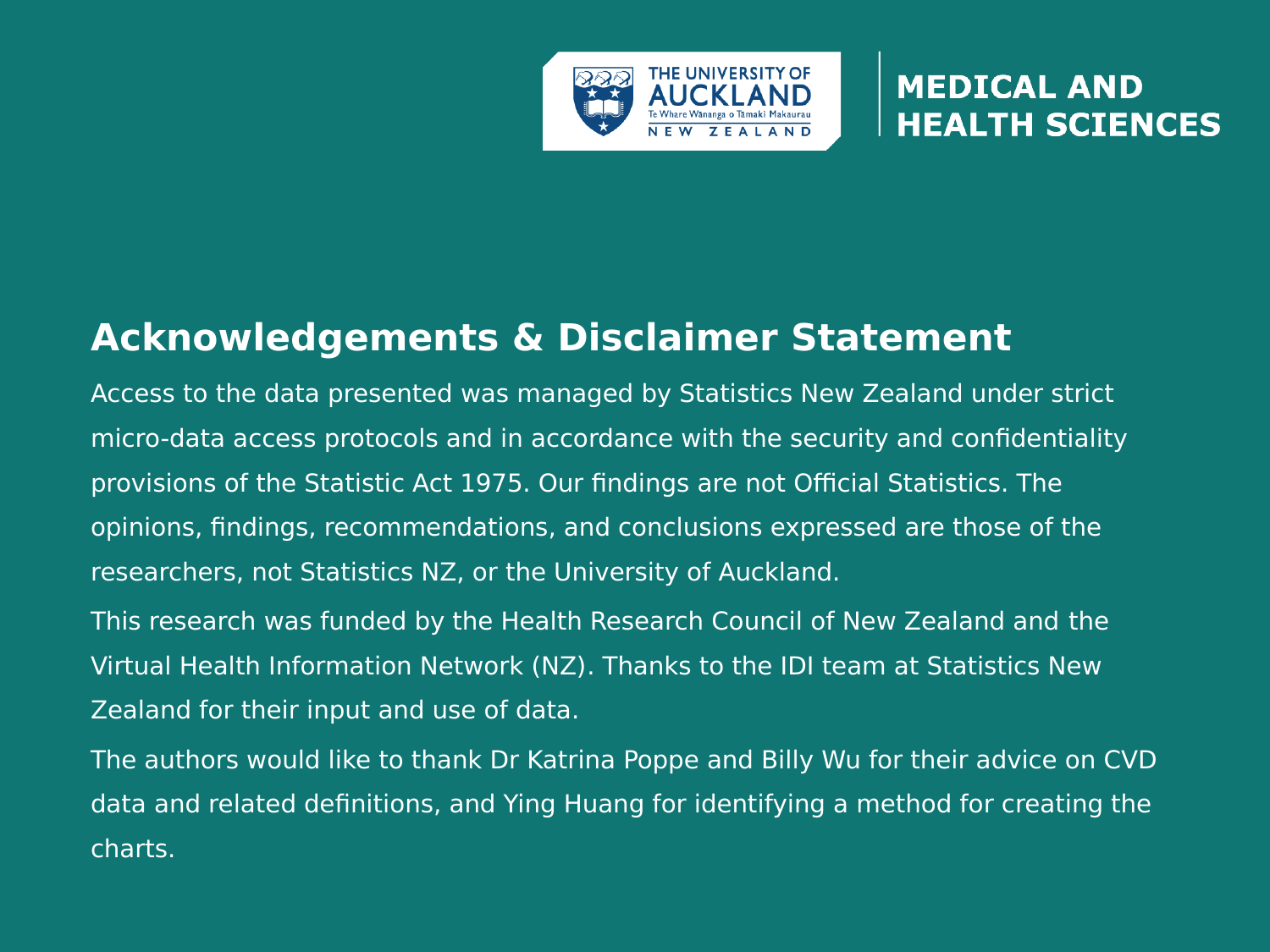

Acknowledgements & Disclaimer Statement
Access to the data presented was managed by Statistics New Zealand under strict micro-data access protocols and in accordance with the security and confidentiality provisions of the Statistic Act 1975. Our findings are not Official Statistics. The opinions, findings, recommendations, and conclusions expressed are those of the researchers, not Statistics NZ, or the University of Auckland.
This research was funded by the Health Research Council of New Zealand and the Virtual Health Information Network (NZ). Thanks to the IDI team at Statistics New Zealand for their input and use of data.
The authors would like to thank Dr Katrina Poppe and Billy Wu for their advice on CVD data and related definitions, and Ying Huang for identifying a method for creating the charts.